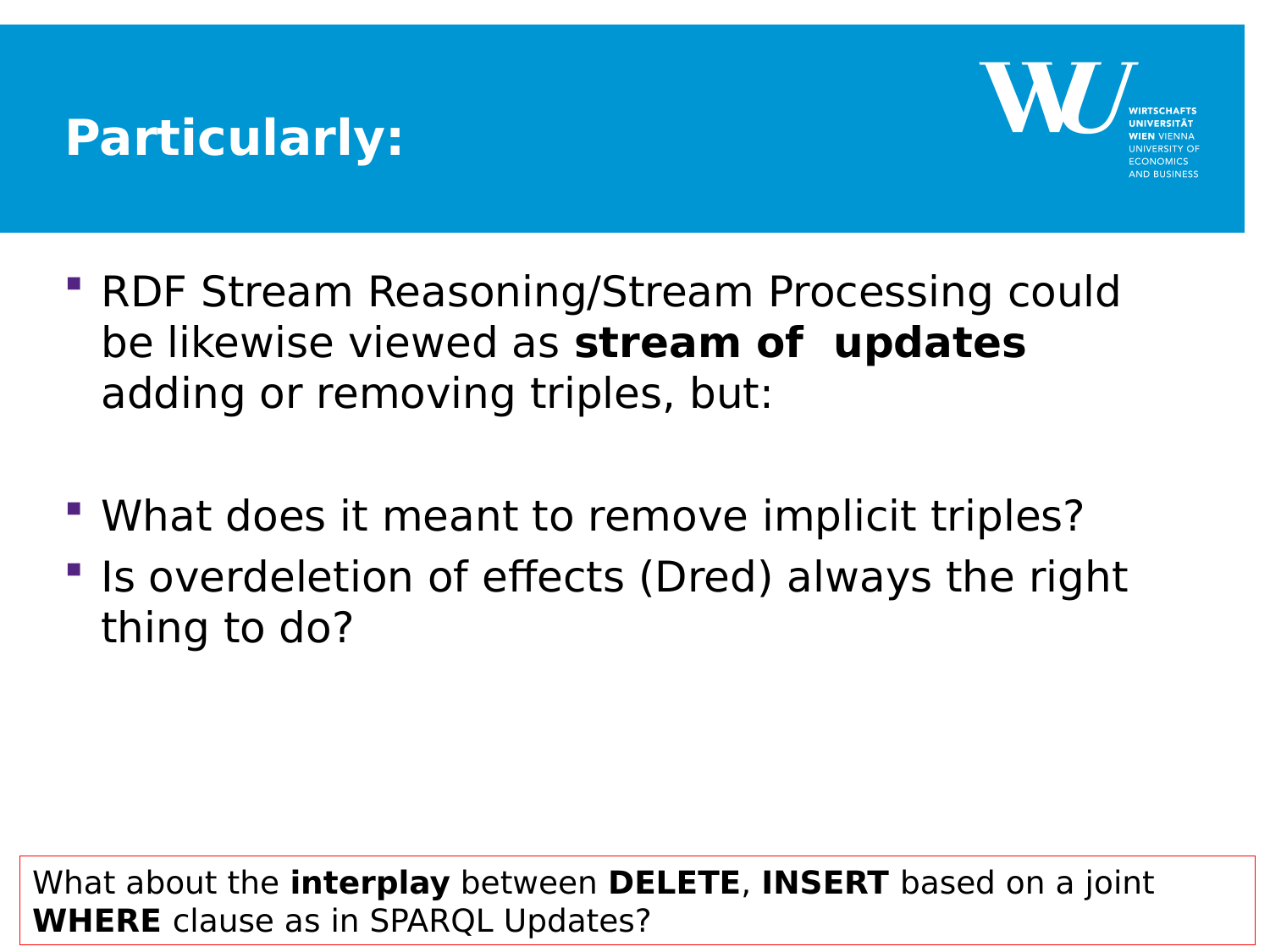

# Particularly:
RDF Stream Reasoning/Stream Processing could be likewise viewed as stream of  updates adding or removing triples, but:

What does it meant to remove implicit triples?
Is overdeletion of effects (Dred) always the right thing to do?

What about the interplay between DELETE, INSERT based on a joint WHERE clause as in SPARQL Updates?